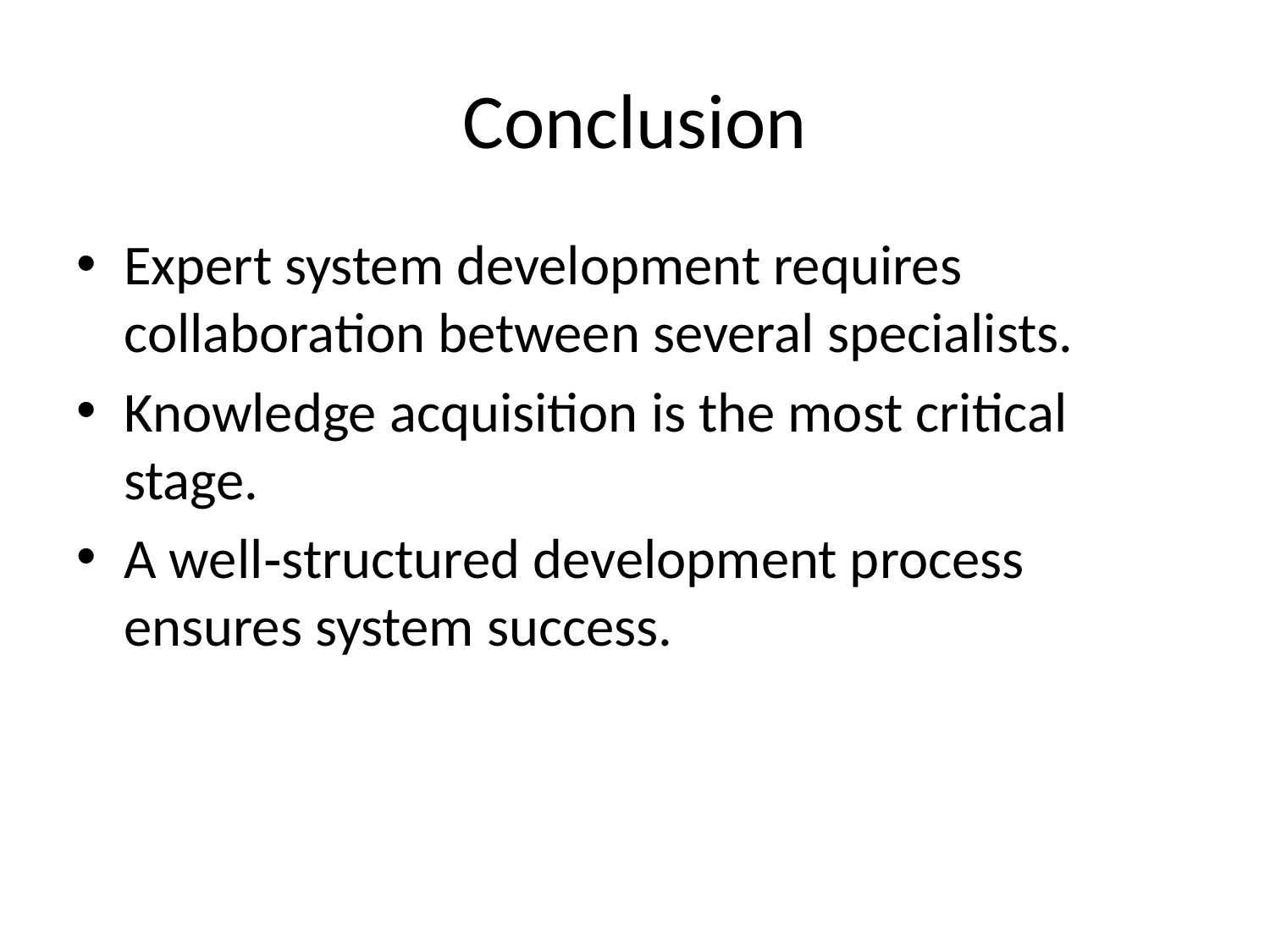

# Conclusion
Expert system development requires collaboration between several specialists.
Knowledge acquisition is the most critical stage.
A well‑structured development process ensures system success.